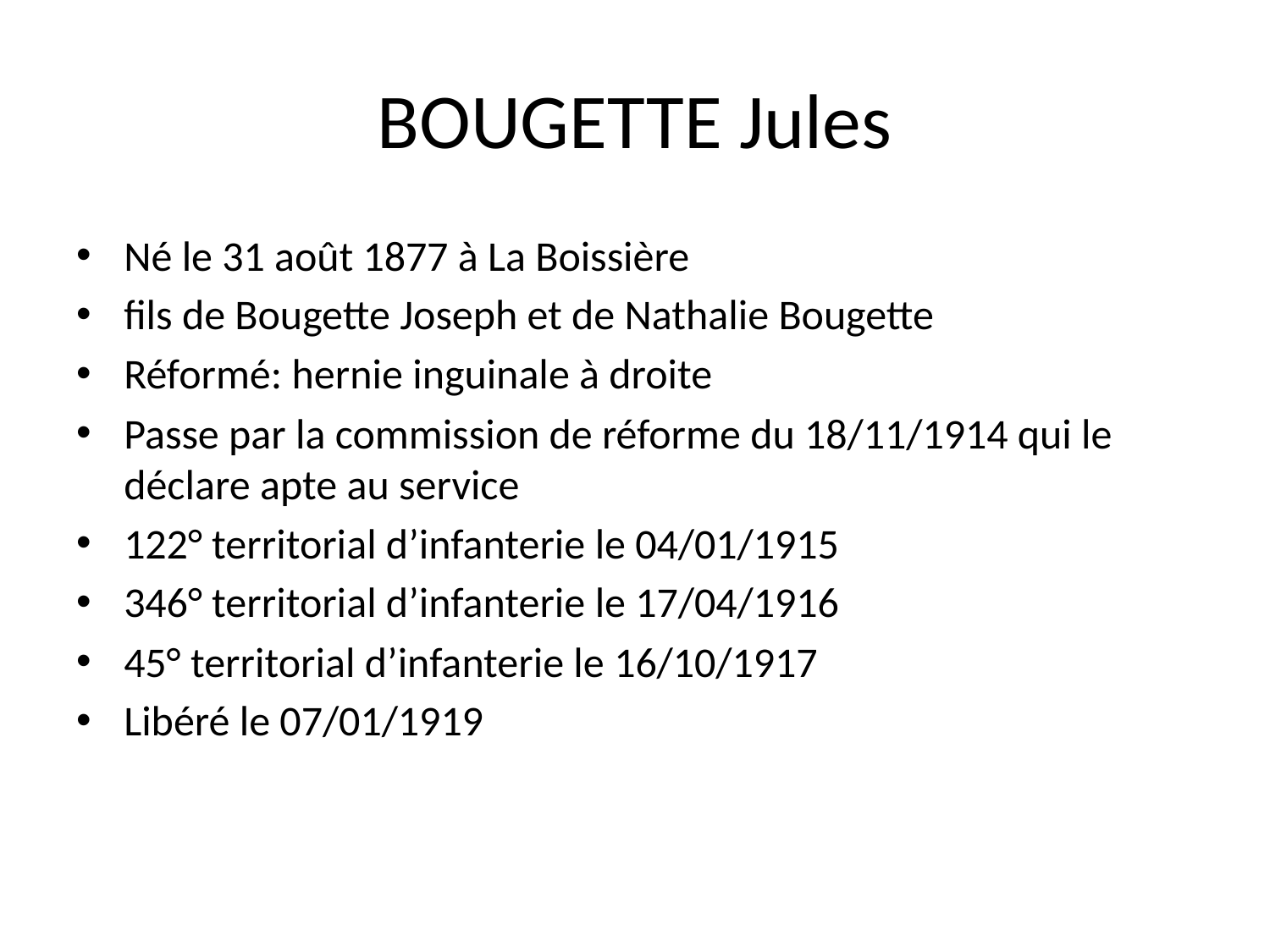

# BOUGETTE Jules
Né le 31 août 1877 à La Boissière
fils de Bougette Joseph et de Nathalie Bougette
Réformé: hernie inguinale à droite
Passe par la commission de réforme du 18/11/1914 qui le déclare apte au service
122° territorial d’infanterie le 04/01/1915
346° territorial d’infanterie le 17/04/1916
45° territorial d’infanterie le 16/10/1917
Libéré le 07/01/1919